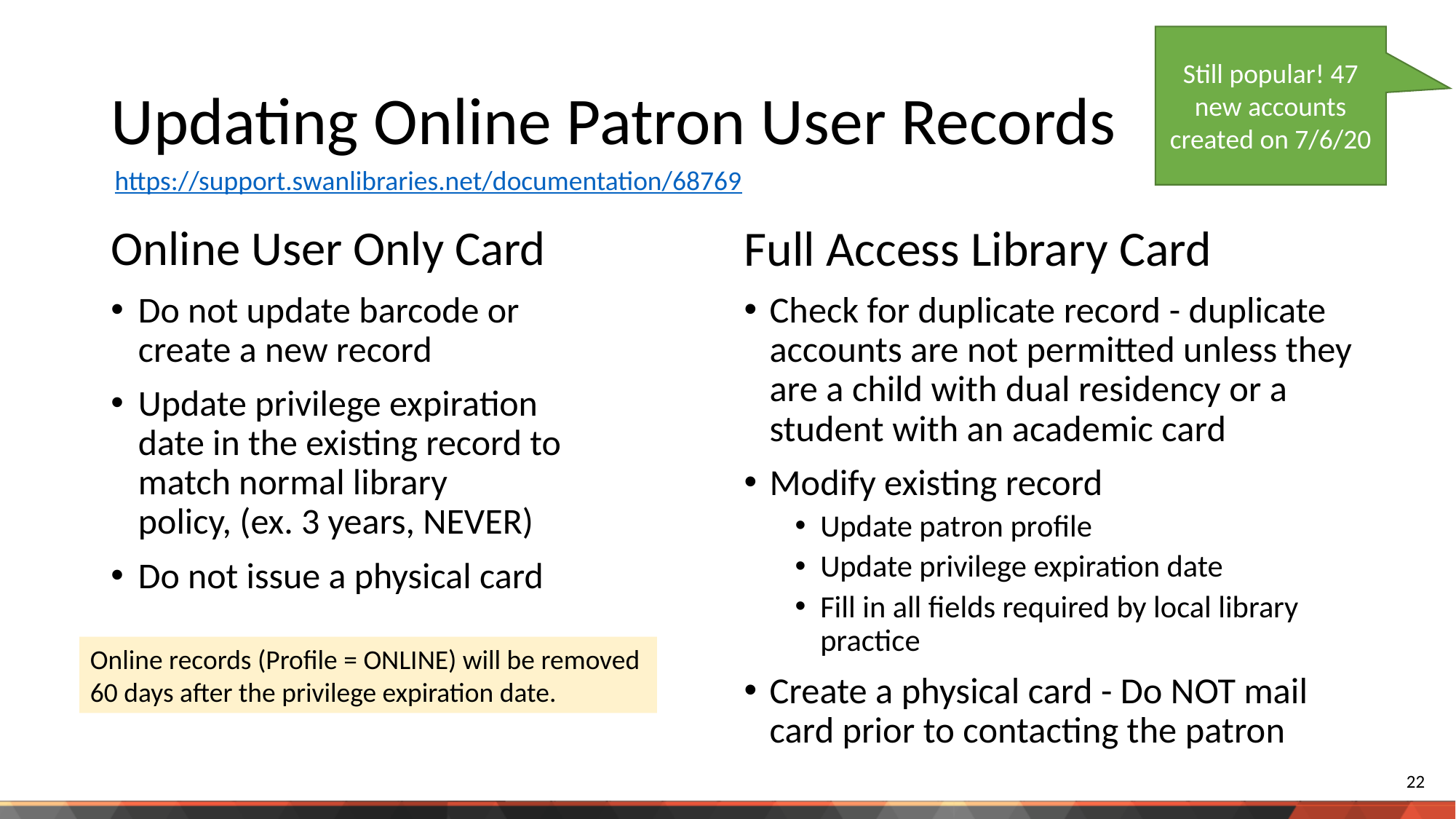

Still popular! 47 new accounts created on 7/6/20
# Updating Online Patron User Records
https://support.swanlibraries.net/documentation/68769
Full Access Library Card
Check for duplicate record - duplicate accounts are not permitted unless they are a child with dual residency or a student with an academic card
Modify existing record
Update patron profile
Update privilege expiration date
Fill in all fields required by local library practice
Create a physical card - Do NOT mail card prior to contacting the patron

Online User Only Card
Do not update barcode or create a new record
Update privilege expiration date in the existing record to match normal library policy, (ex. 3 years, NEVER)
Do not issue a physical card

Online records (Profile = ONLINE) will be removed 60 days after the privilege expiration date.
22